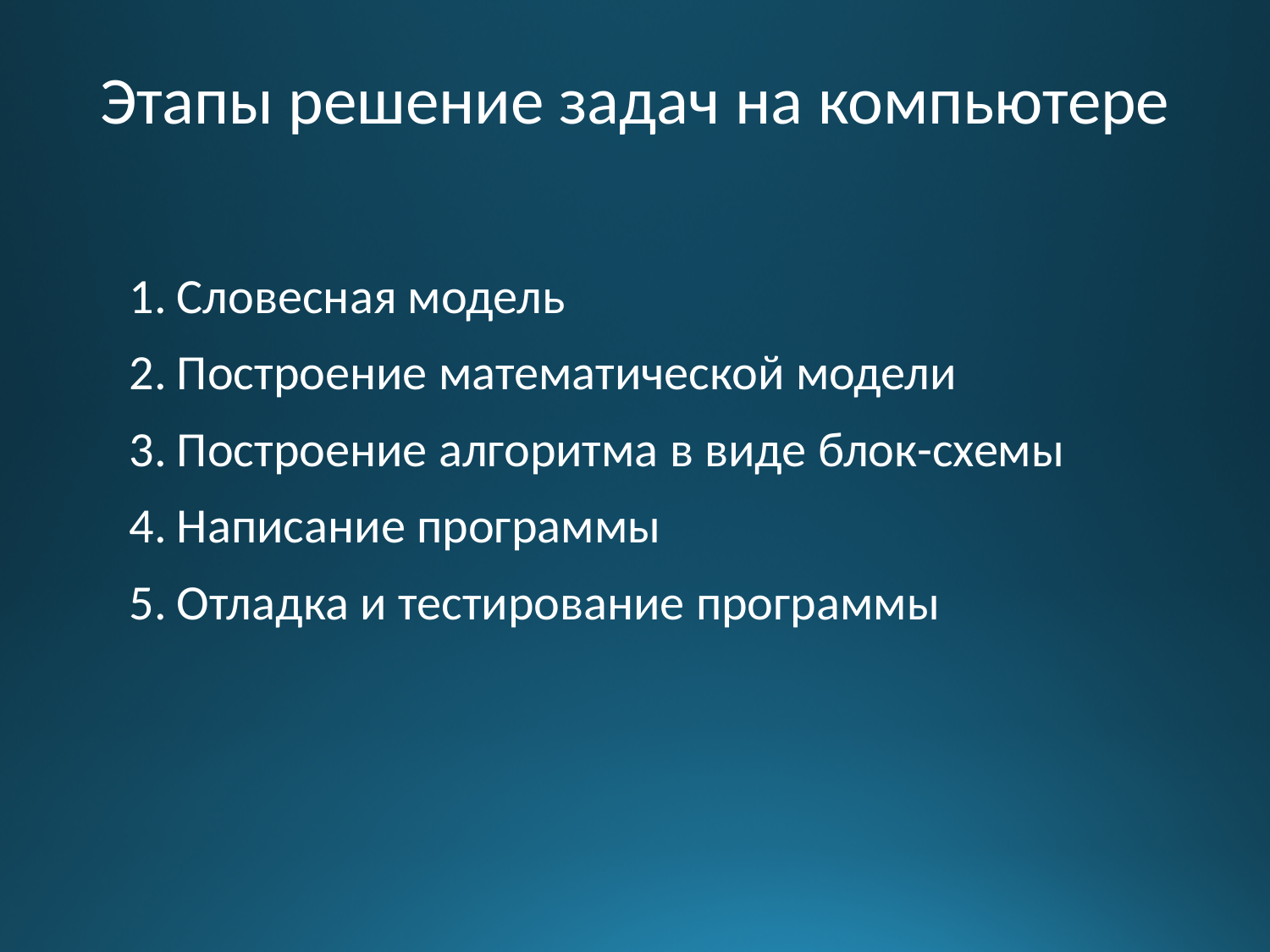

# Этапы решение задач на компьютере
Словесная модель
Построение математической модели
Построение алгоритма в виде блок-схемы
Написание программы
Отладка и тестирование программы